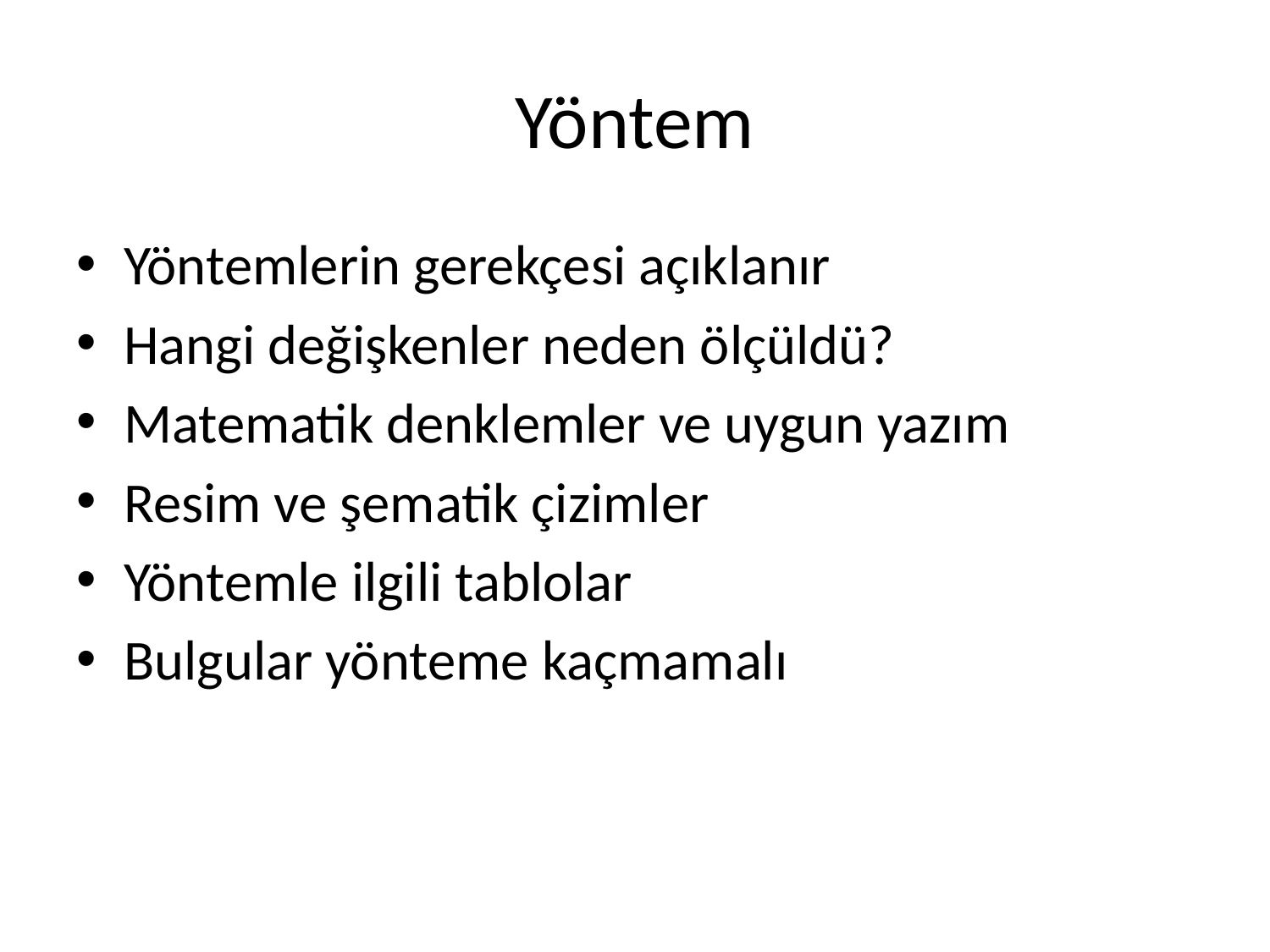

# Yöntem
Yöntemlerin gerekçesi açıklanır
Hangi değişkenler neden ölçüldü?
Matematik denklemler ve uygun yazım
Resim ve şematik çizimler
Yöntemle ilgili tablolar
Bulgular yönteme kaçmamalı